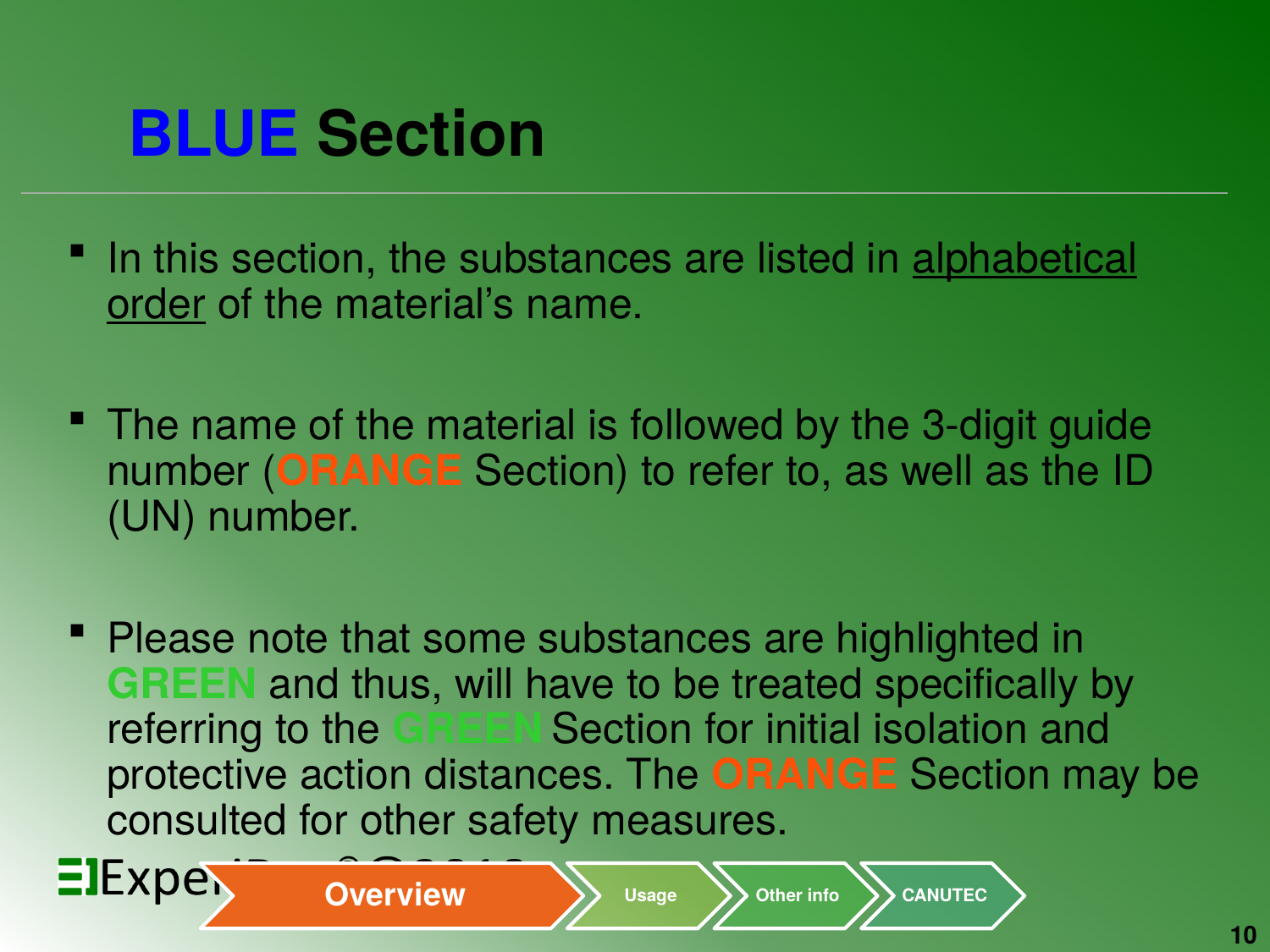

# BLUE Section

In this section, the substances are listed in alphabetical order of the material’s name.

The name of the material is followed by the 3-digit guide number (ORANGE Section) to refer to, as well as the ID (UN) number.

Please note that some substances are highlighted in GREEN and thus, will have to be treated specifically by referring to the GREEN Section for initial isolation and protective action distances. The ORANGE Section may be consulted for other safety measures.

Overview
Usage
Other info
CANUTEC
10